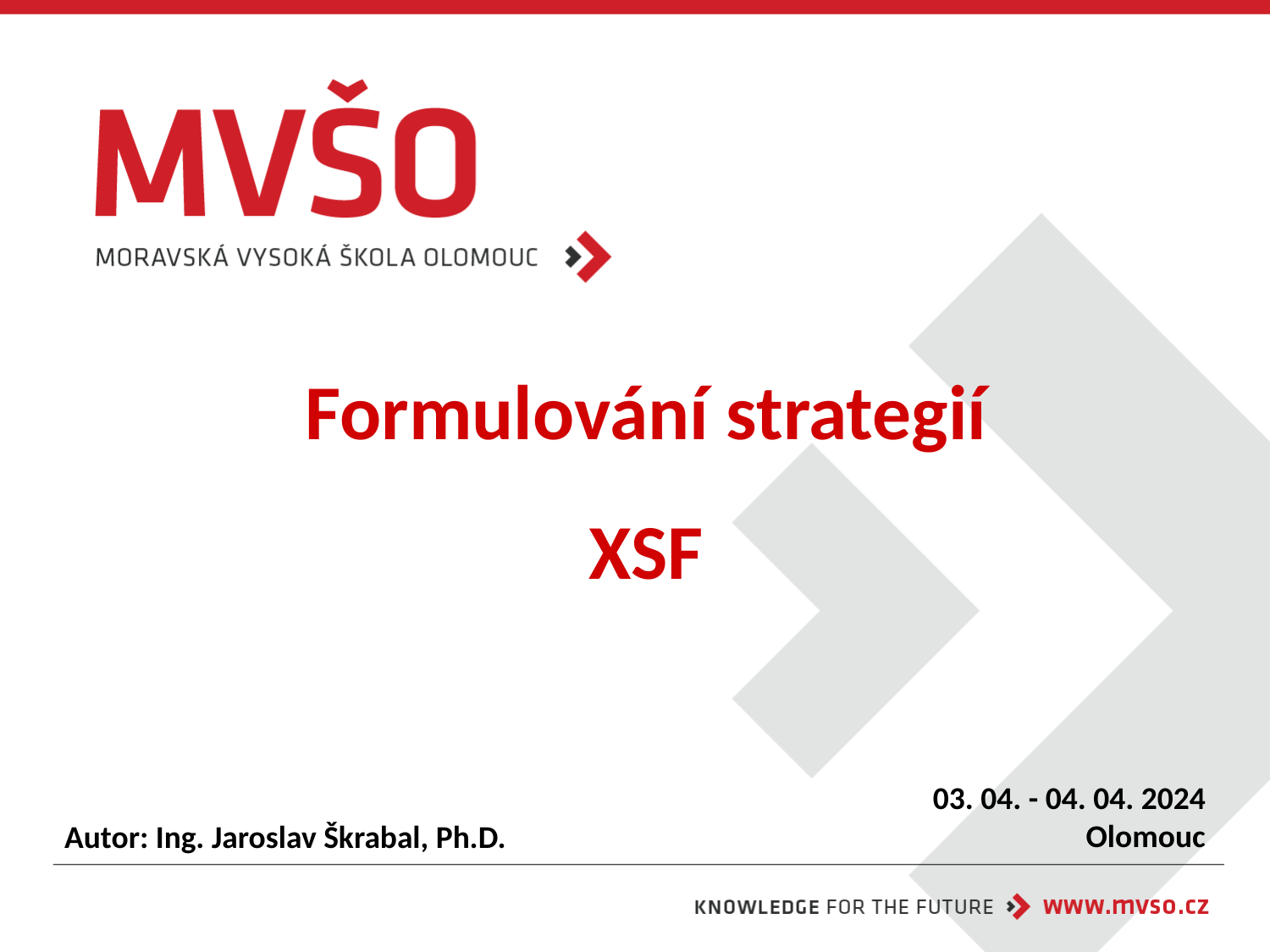

# Formulování strategií XSF
03. 04. - 04. 04. 2024
Olomouc

Autor: Ing. Jaroslav Škrabal, Ph.D.